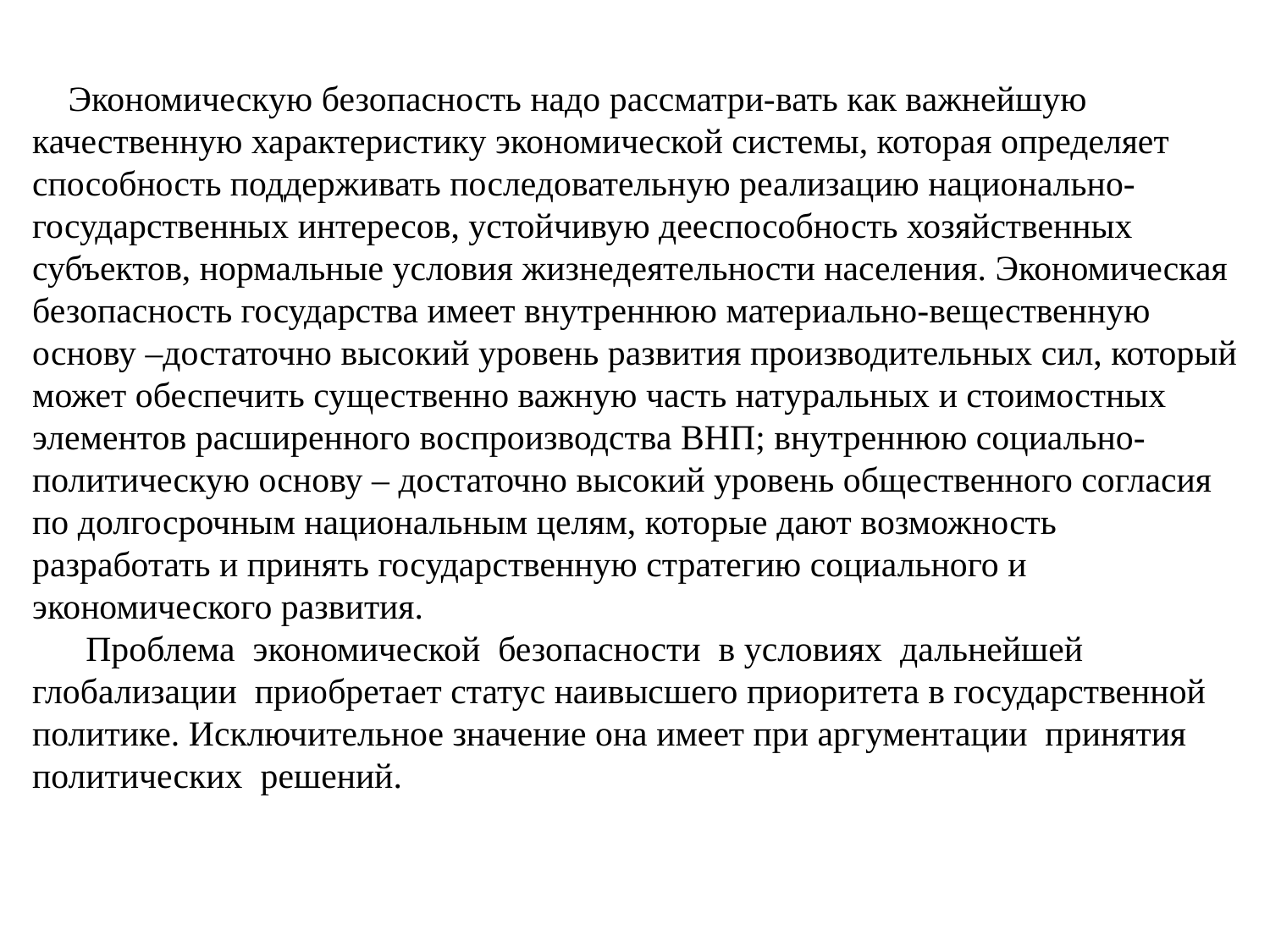

Экономическую безопасность надо рассматри-вать как важнейшую качественную характеристику экономической системы, которая определяет способность поддерживать последовательную реализацию национально-государственных интересов, устойчивую дееспособность хозяйственных субъектов, нормальные условия жизнедеятельности населения. Экономическая безопасность государства имеет внутреннюю материально-вещественную основу –достаточно высокий уровень развития производительных сил, который может обеспечить существенно важную часть натуральных и стоимостных элементов расширенного воспроизводства ВНП; внутреннюю социально-политическую основу – достаточно высокий уровень общественного согласия по долгосрочным национальным целям, которые дают возможность разработать и принять государственную стратегию социального и экономического развития.
      Проблема  экономической  безопасности  в условиях  дальнейшей  глобализации  приобретает статус наивысшего приоритета в государственной
политике. Исключительное значение она имеет при аргументации  принятия  политических  решений.